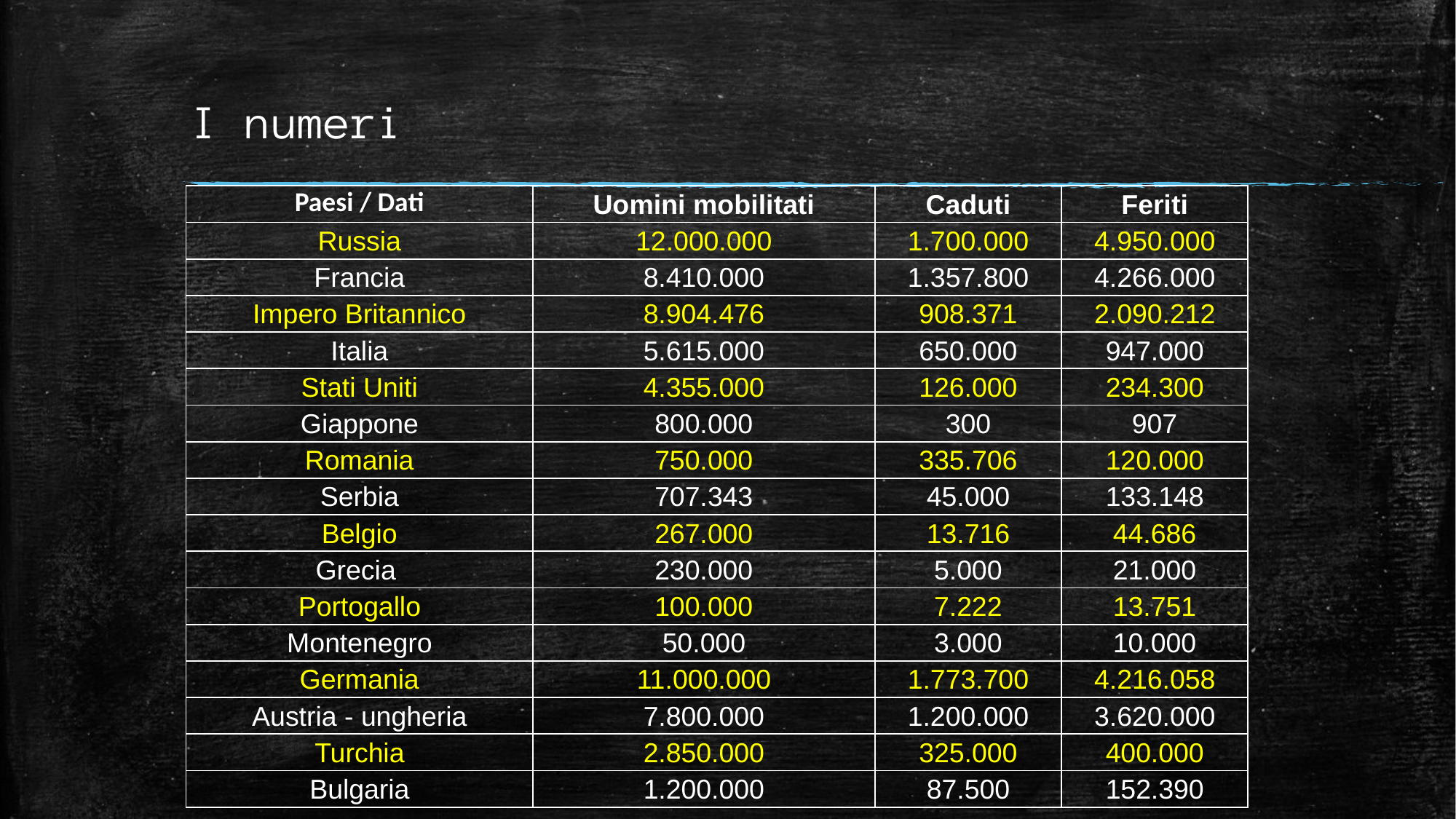

# I numeri
| Paesi / Dati | Uomini mobilitati | Caduti | Feriti |
| --- | --- | --- | --- |
| Russia | 12.000.000 | 1.700.000 | 4.950.000 |
| Francia | 8.410.000 | 1.357.800 | 4.266.000 |
| Impero Britannico | 8.904.476 | 908.371 | 2.090.212 |
| Italia | 5.615.000 | 650.000 | 947.000 |
| Stati Uniti | 4.355.000 | 126.000 | 234.300 |
| Giappone | 800.000 | 300 | 907 |
| Romania | 750.000 | 335.706 | 120.000 |
| Serbia | 707.343 | 45.000 | 133.148 |
| Belgio | 267.000 | 13.716 | 44.686 |
| Grecia | 230.000 | 5.000 | 21.000 |
| Portogallo | 100.000 | 7.222 | 13.751 |
| Montenegro | 50.000 | 3.000 | 10.000 |
| Germania | 11.000.000 | 1.773.700 | 4.216.058 |
| Austria - ungheria | 7.800.000 | 1.200.000 | 3.620.000 |
| Turchia | 2.850.000 | 325.000 | 400.000 |
| Bulgaria | 1.200.000 | 87.500 | 152.390 |